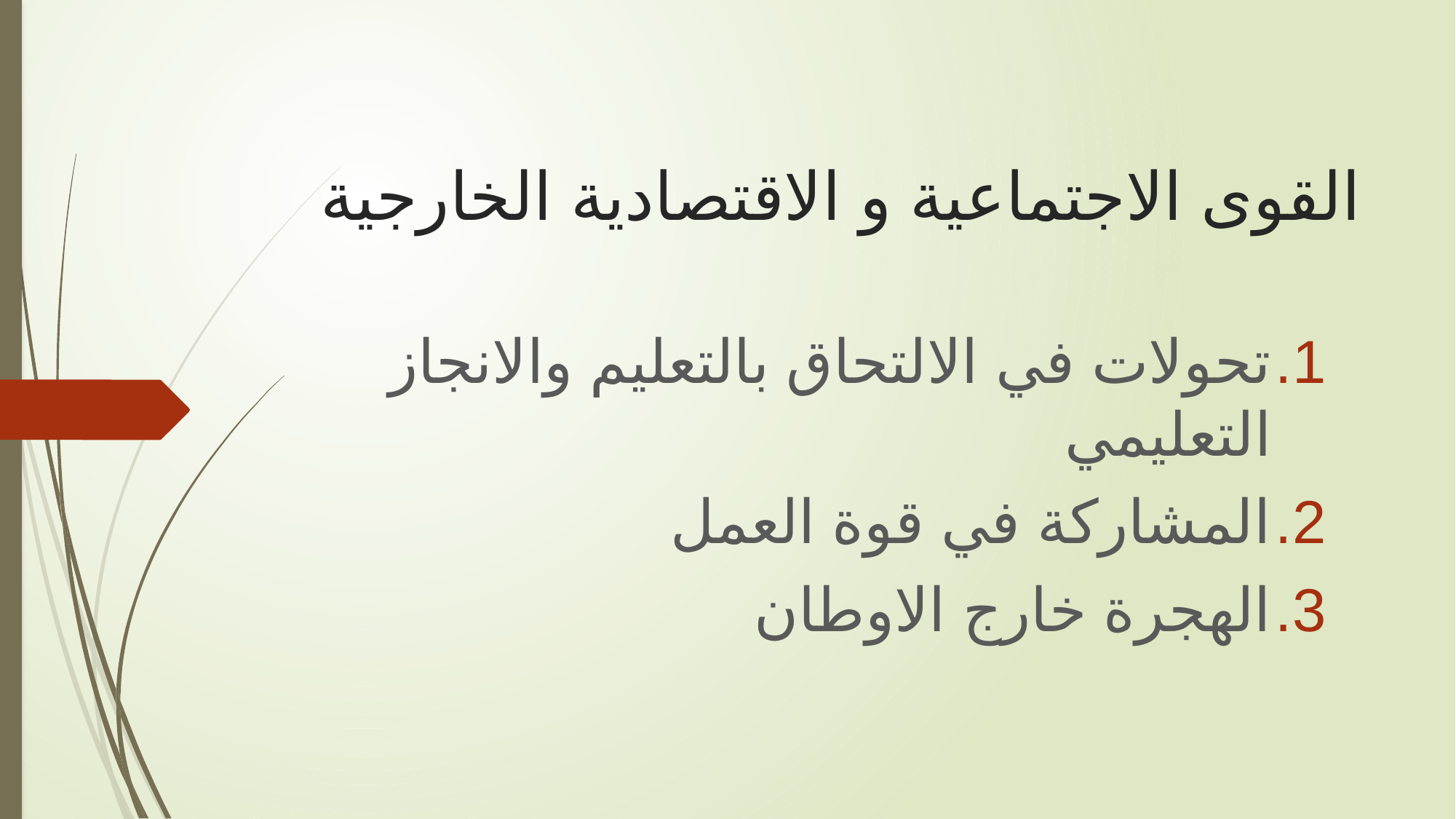

# القوى الاجتماعية و الاقتصادية الخارجية
تحولات في الالتحاق بالتعليم والانجاز التعليمي
المشاركة في قوة العمل
الهجرة خارج الاوطان